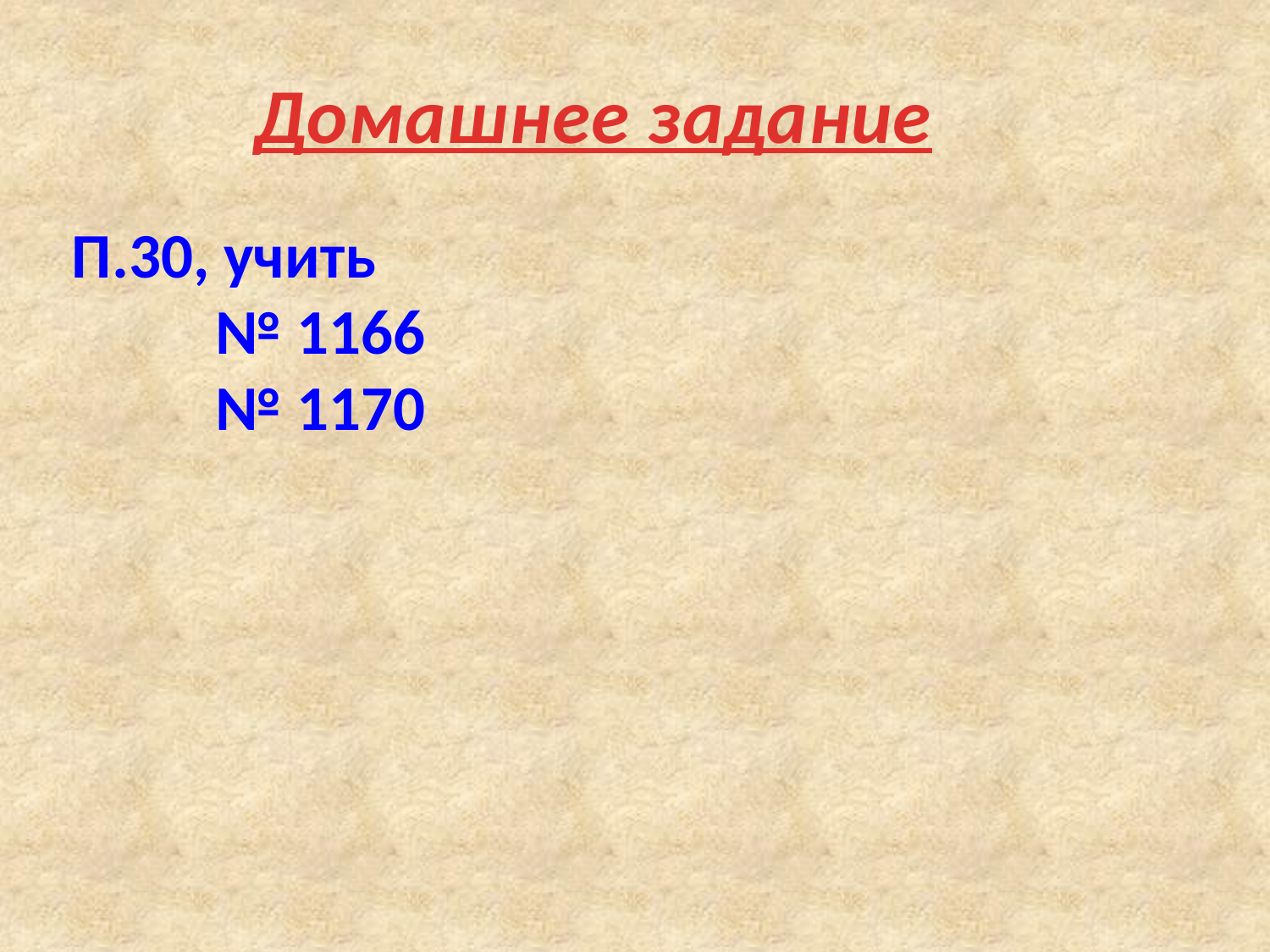

Домашнее задание
П.30, учить
          № 1166
          № 1170